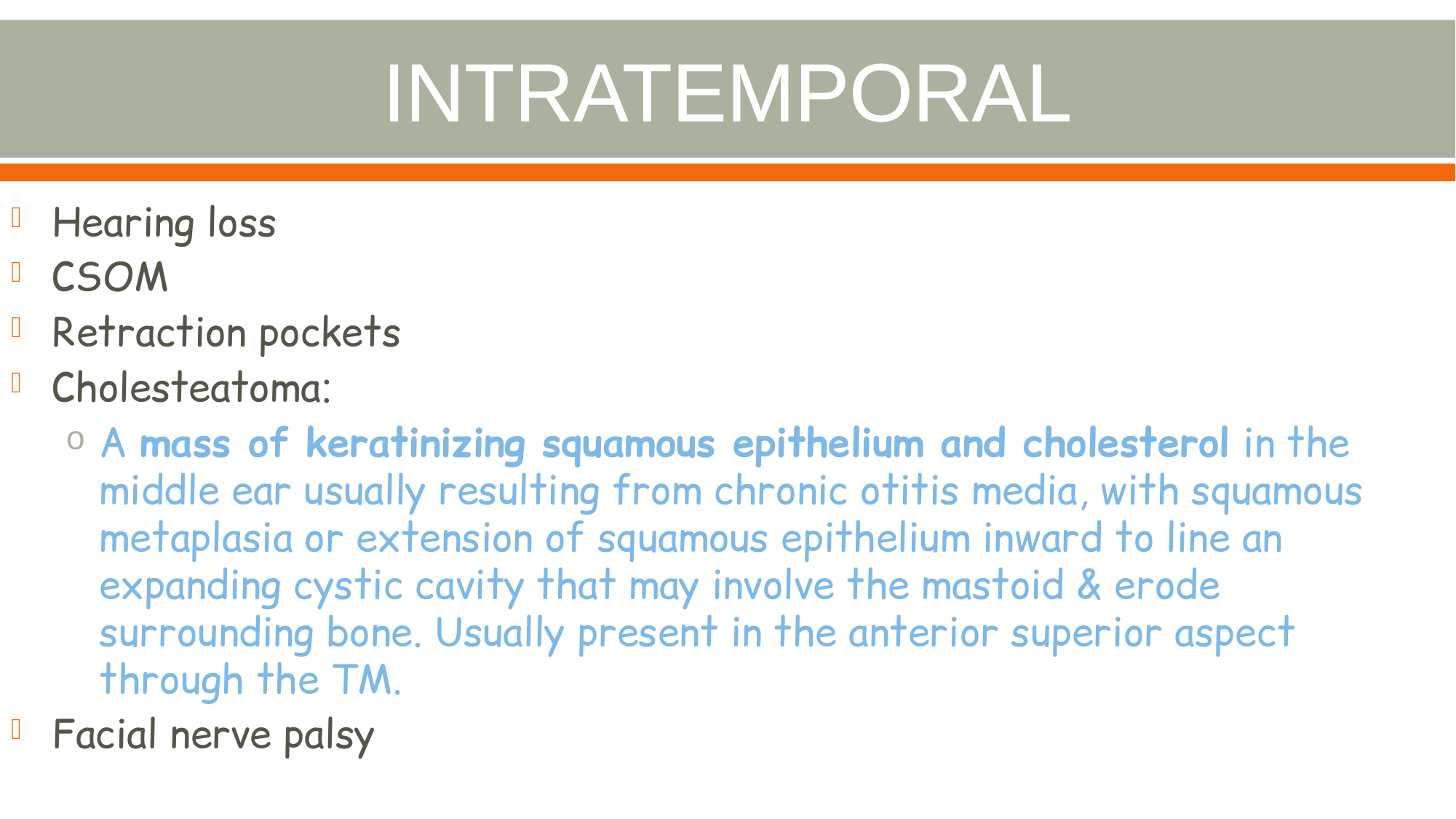

# INTRATEMPORAL
Hearing loss
CSOM
Retraction pockets
Cholesteatoma:
A mass of keratinizing squamous epithelium and cholesterol in the middle ear usually resulting from chronic otitis media, with squamous metaplasia or extension of squamous epithelium inward to line an expanding cystic cavity that may involve the mastoid & erode surrounding bone. Usually present in the anterior superior aspect through the TM.
Facial nerve palsy